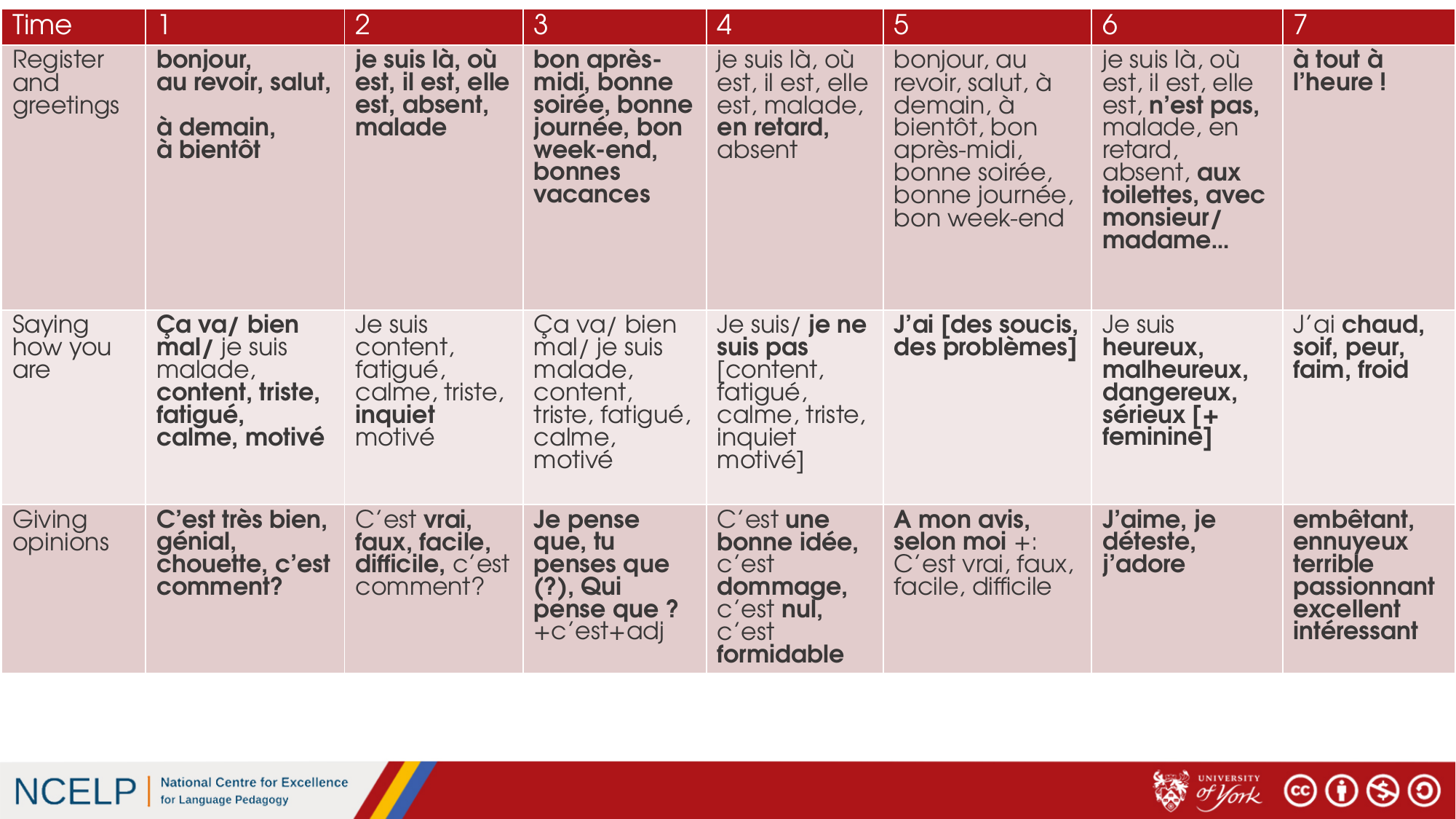

| Time | 1 | 2 | 3 | 4 | 5 | 6 | 7 |
| --- | --- | --- | --- | --- | --- | --- | --- |
| Register and greetings | bonjour, au revoir, salut, à demain, à bientôt | je suis là, où est, il est, elle est, absent, malade | bon après-midi, bonne soirée, bonne journée, bon week-end, bonnes vacances | je suis là, où est, il est, elle est, malade, en retard, absent | bonjour, au revoir, salut, à demain, à bientôt, bon après-midi, bonne soirée, bonne journée, bon week-end | je suis là, où est, il est, elle est, n’est pas, malade, en retard, absent, aux toilettes, avec monsieur/ madame… | à tout à l’heure ! |
| Saying how you are | Ça va/ bien mal/ je suis malade, content, triste, fatigué, calme, motivé | Je suis content, fatigué, calme, triste, inquiet motivé | Ça va/ bien mal/ je suis malade, content, triste, fatigué, calme, motivé | Je suis/ je ne suis pas [content, fatigué, calme, triste, inquiet motivé] | J’ai [des soucis, des problèmes] | Je suis heureux, malheureux, dangereux, sérieux [+ feminine] | J’ai chaud, soif, peur, faim, froid |
| Giving opinions | C’est très bien, génial, chouette, c’est comment? | C’est vrai, faux, facile, difficile, c’est comment? | Je pense que, tu penses que (?), Qui pense que ? +c’est+adj | C’est une bonne idée, c’est dommage, c’est nul, c’est formidable | A mon avis, selon moi +: C’est vrai, faux, facile, difficile | J’aime, je déteste, j’adore | embêtant, ennuyeux terrible passionnant excellent intéressant |
#